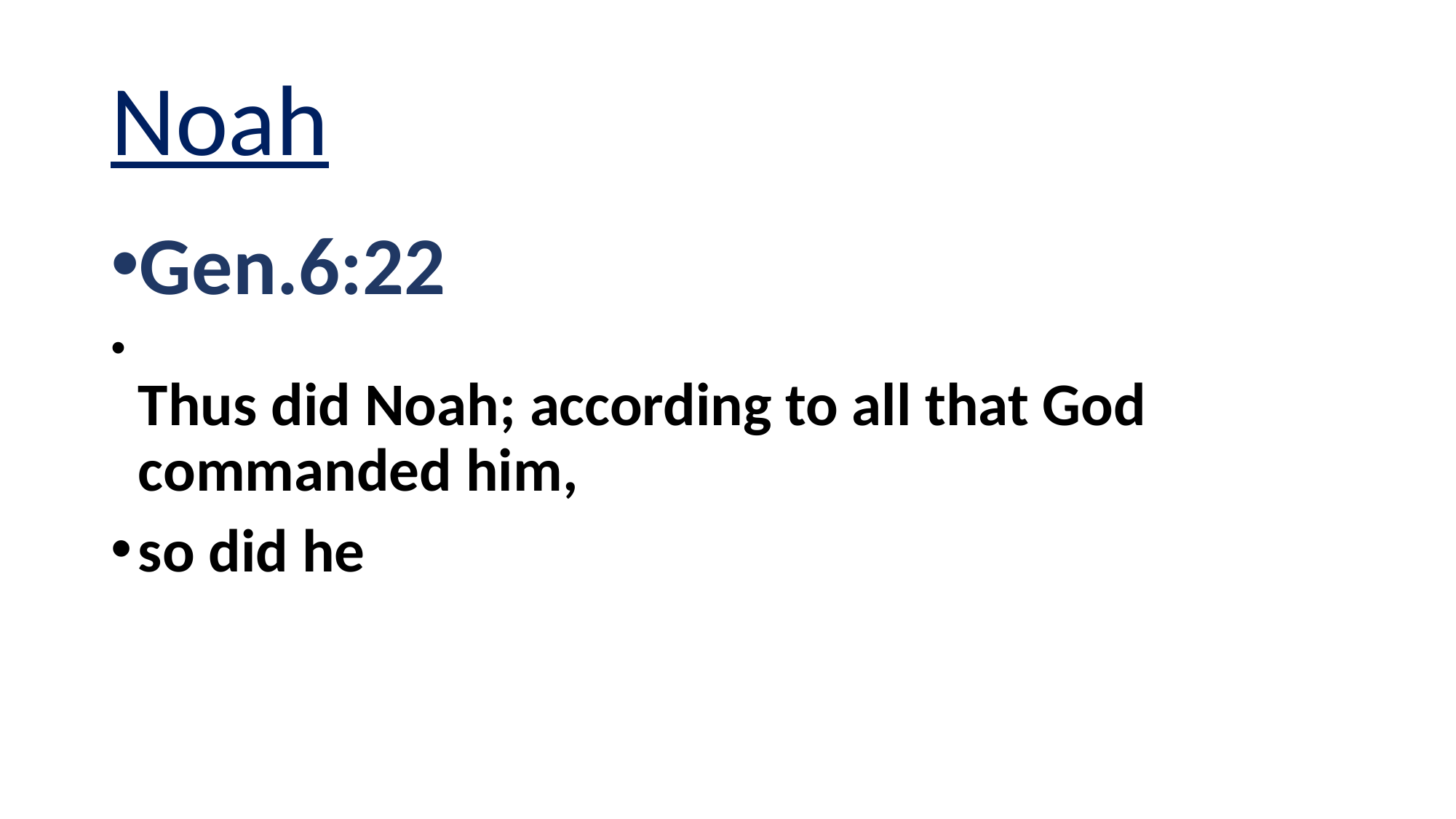

# Noah
Gen.6:22
Thus did Noah; according to all that God commanded him,
so did he